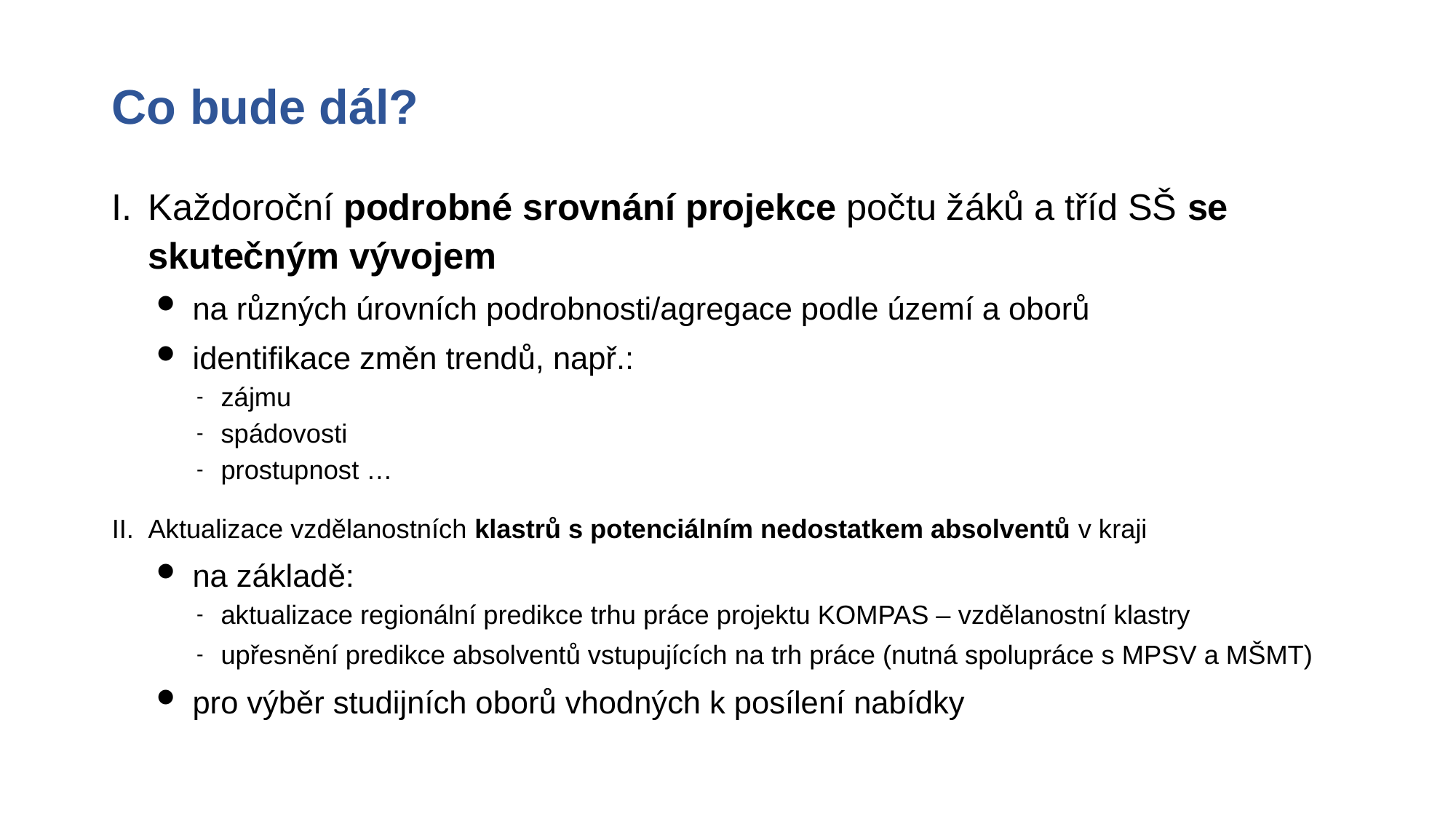

# Co bude dál?
Každoroční podrobné srovnání projekce počtu žáků a tříd SŠ se skutečným vývojem
na různých úrovních podrobnosti/agregace podle území a oborů
identifikace změn trendů, např.:
zájmu
spádovosti
prostupnost …
Aktualizace vzdělanostních klastrů s potenciálním nedostatkem absolventů v kraji
na základě:
aktualizace regionální predikce trhu práce projektu KOMPAS – vzdělanostní klastry
upřesnění predikce absolventů vstupujících na trh práce (nutná spolupráce s MPSV a MŠMT)
pro výběr studijních oborů vhodných k posílení nabídky